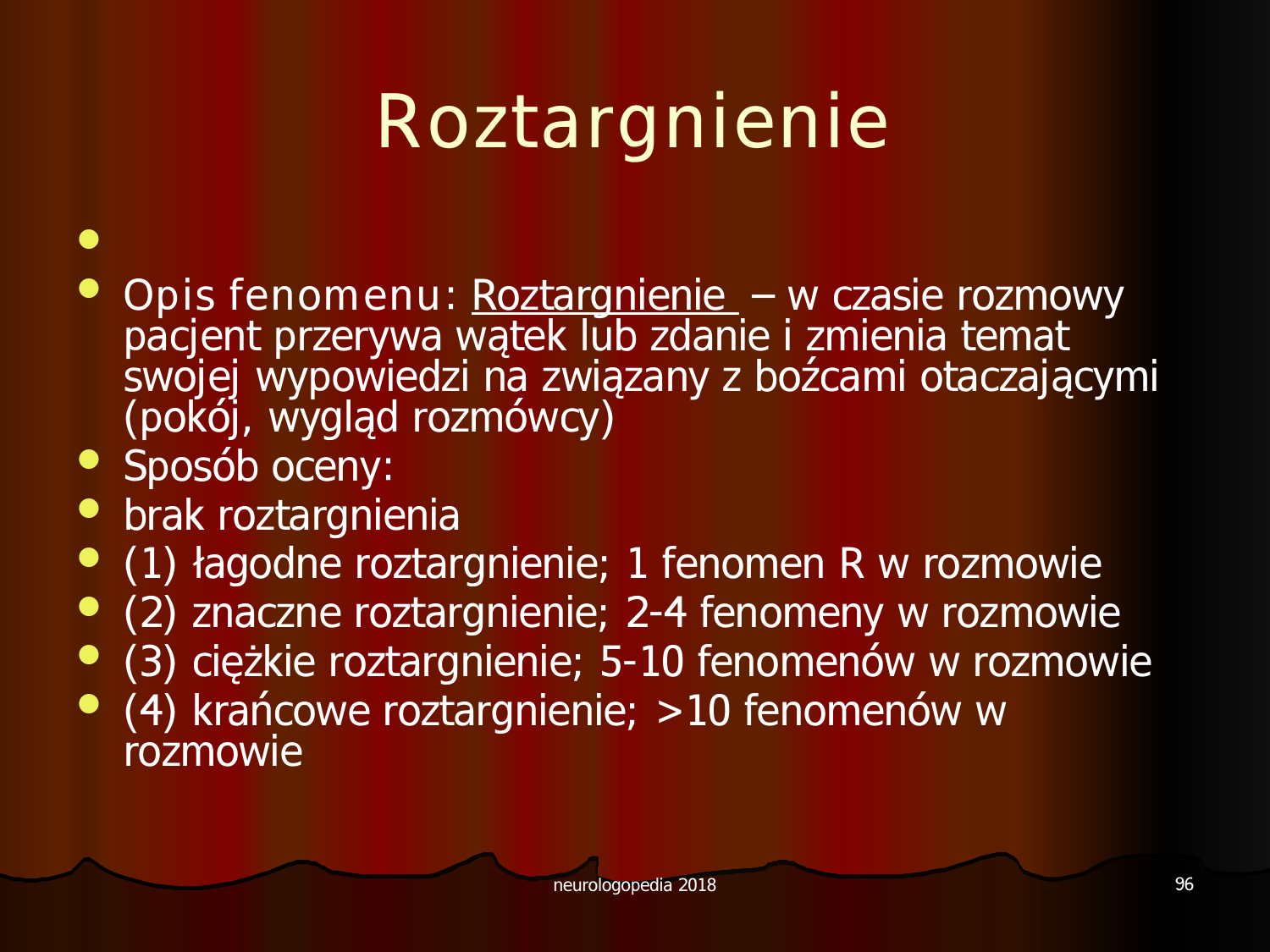

# Roztargnienie

Opis fenomenu: Roztargnienie  – w czasie rozmowy pacjent przerywa wątek lub zdanie i zmienia temat swojej wypowiedzi na związany z boźcami otaczającymi (pokój, wygląd rozmówcy)
Sposób oceny:
brak roztargnienia
(1) łagodne roztargnienie; 1 fenomen R w rozmowie
(2) znaczne roztargnienie; 2-4 fenomeny w rozmowie
(3) ciężkie roztargnienie; 5-10 fenomenów w rozmowie
(4) krańcowe roztargnienie; >10 fenomenów w rozmowie
96
neurologopedia 2018